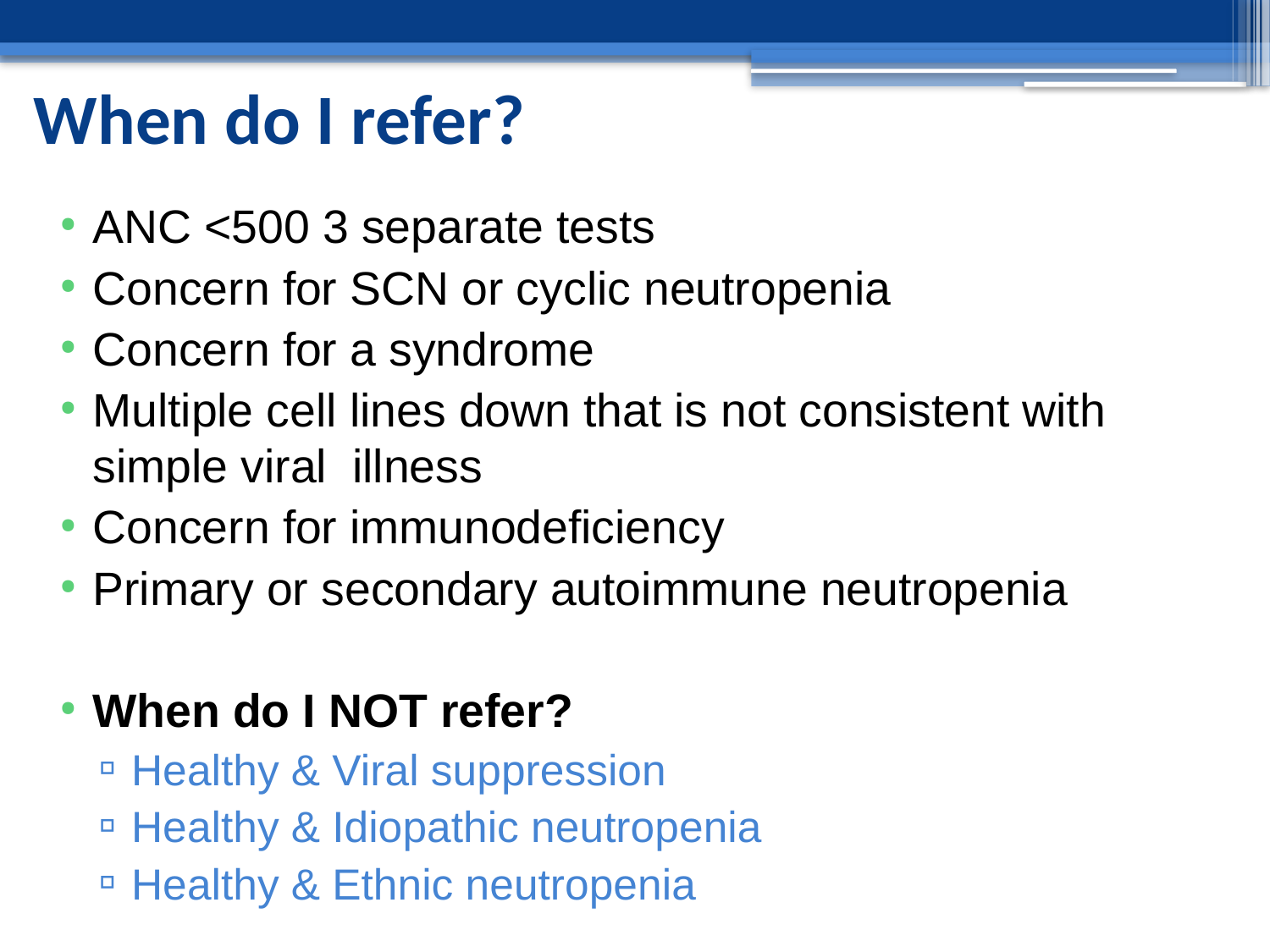

# When do I refer?
ANC <500 3 separate tests
Concern for SCN or cyclic neutropenia
Concern for a syndrome
Multiple cell lines down that is not consistent with simple viral  illness
Concern for immunodeficiency
Primary or secondary autoimmune neutropenia

When do I NOT refer?
Healthy & Viral suppression
Healthy & Idiopathic neutropenia
Healthy & Ethnic neutropenia